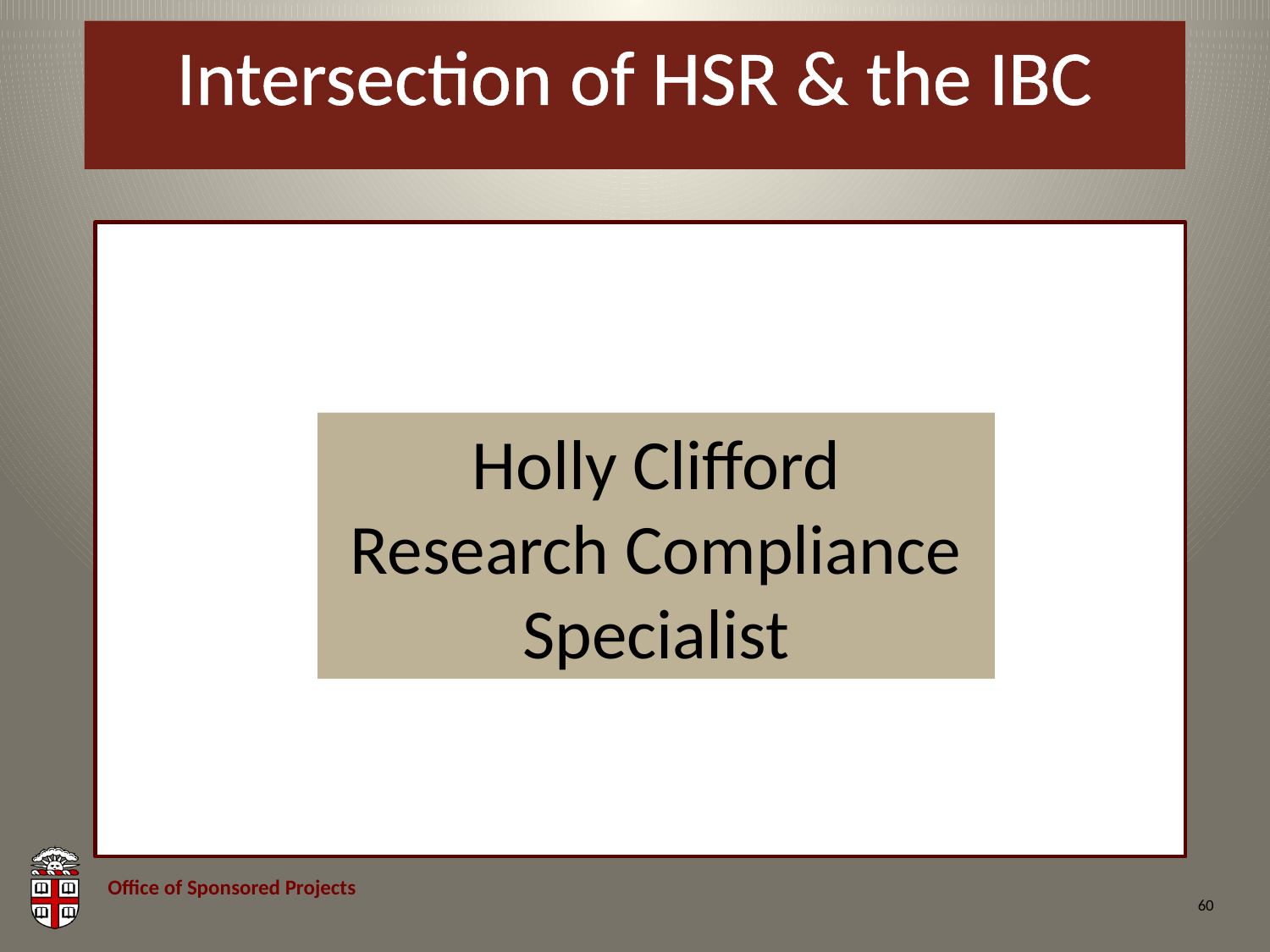

# Intersection of HSR & the IBC
Holly Clifford
Research Compliance Specialist
60